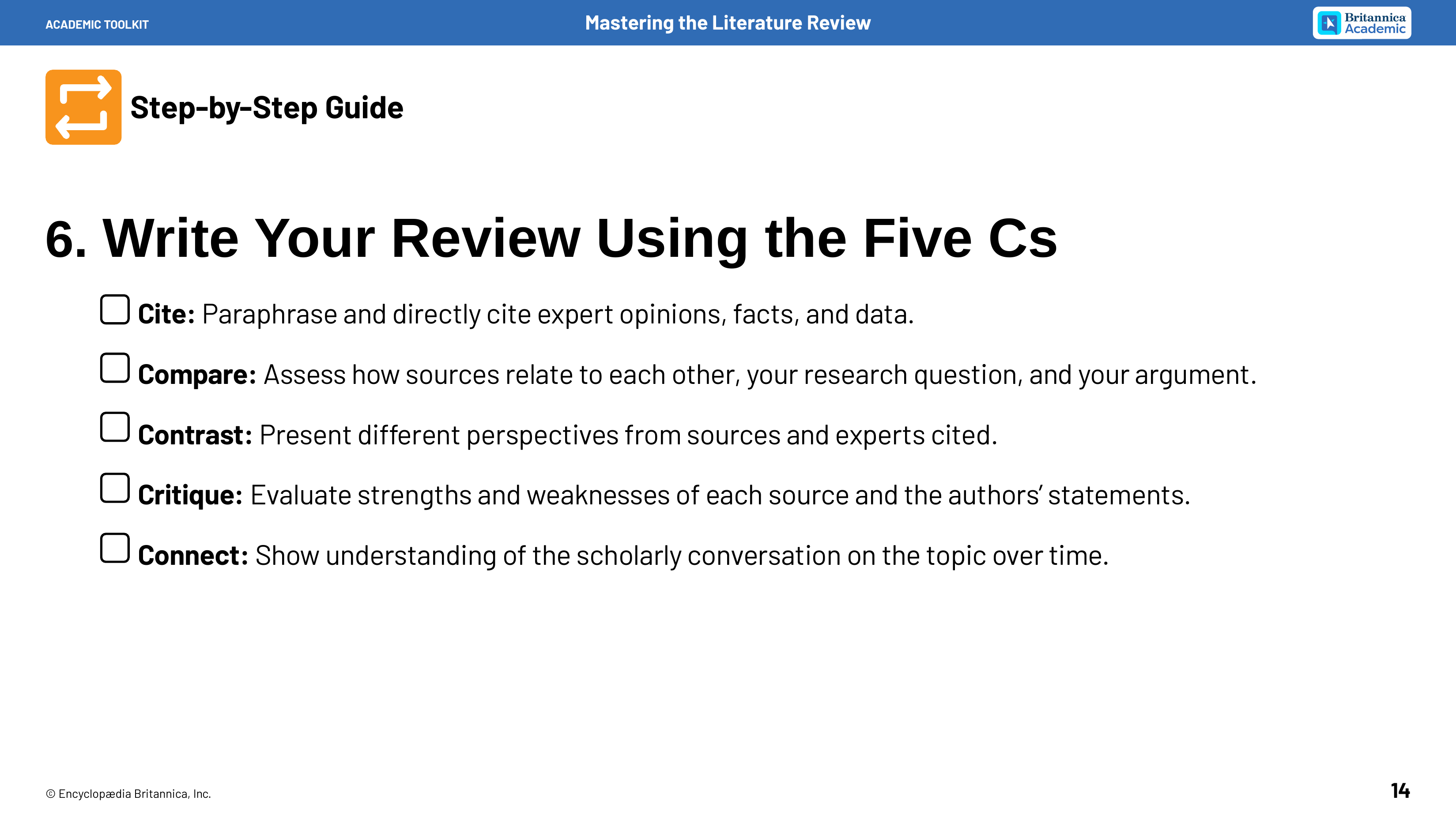

ACADEMIC TOOLKIT

Step-by-Step Guide
6. Write Your Review Using the Five Cs
Cite: Paraphrase and directly cite expert opinions, facts, and data.
Compare: Assess how sources relate to each other, your research question, and your argument.
Contrast: Present different perspectives from sources and experts cited.
Critique: Evaluate strengths and weaknesses of each source and the authors’ statements.
Connect: Show understanding of the scholarly conversation on the topic over time.

14
© Encyclopædia Britannica, Inc.